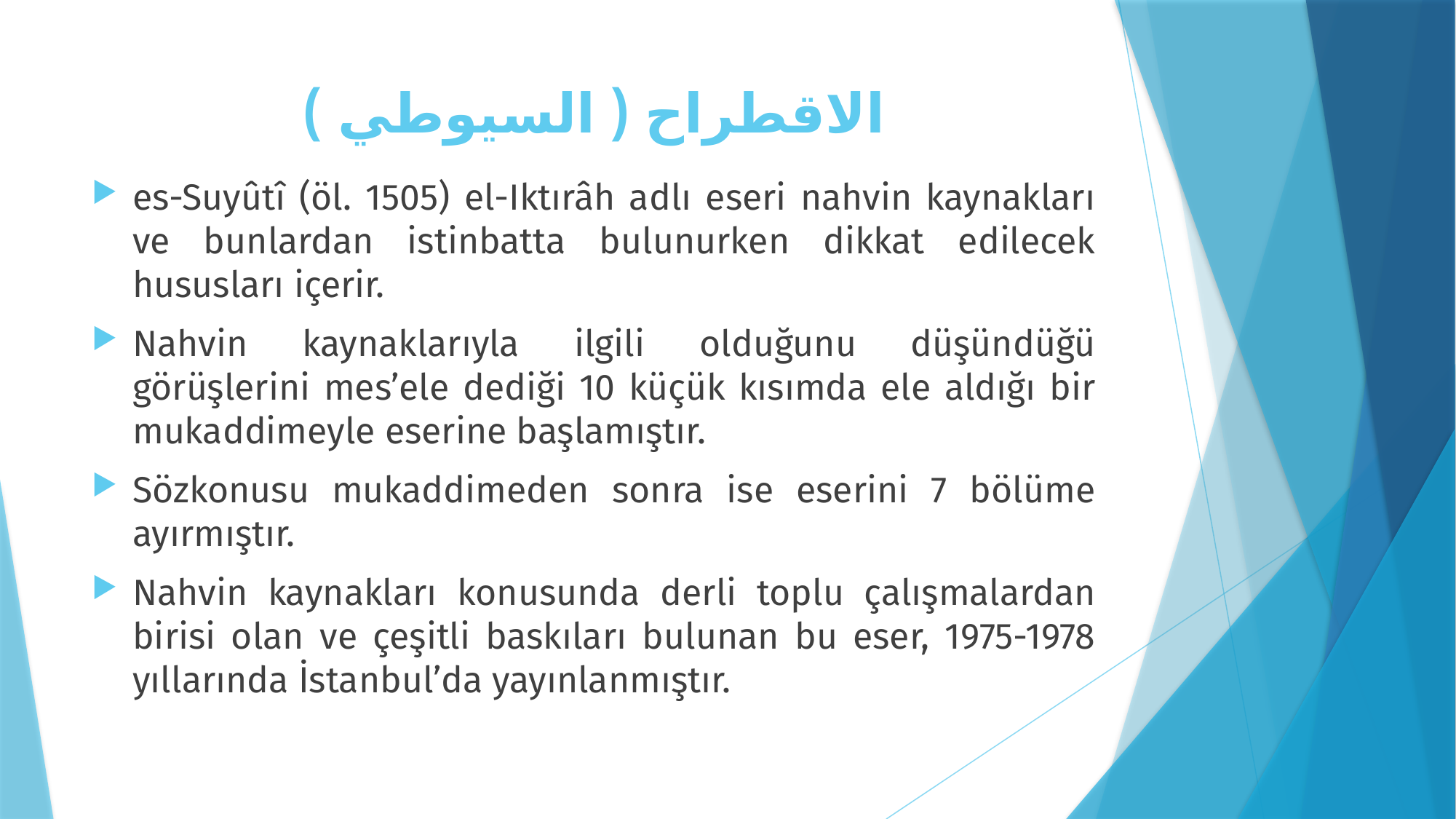

# الاقطراح ( السيوطي )
es-Suyûtî (öl. 1505) el-Iktırâh adlı eseri nahvin kaynakları ve bunlardan istinbatta bulunurken dikkat edilecek hususları içerir.
Nahvin kaynaklarıyla ilgili olduğunu düşündüğü görüşlerini mes’ele dediği 10 küçük kısımda ele aldığı bir mukaddimeyle eserine başlamıştır.
Sözkonusu mukaddimeden sonra ise eserini 7 bölüme ayırmıştır.
Nahvin kaynakları konusunda derli toplu çalışmalardan birisi olan ve çeşitli baskıları bulunan bu eser, 1975-1978 yıllarında İstanbul’da yayınlanmıştır.